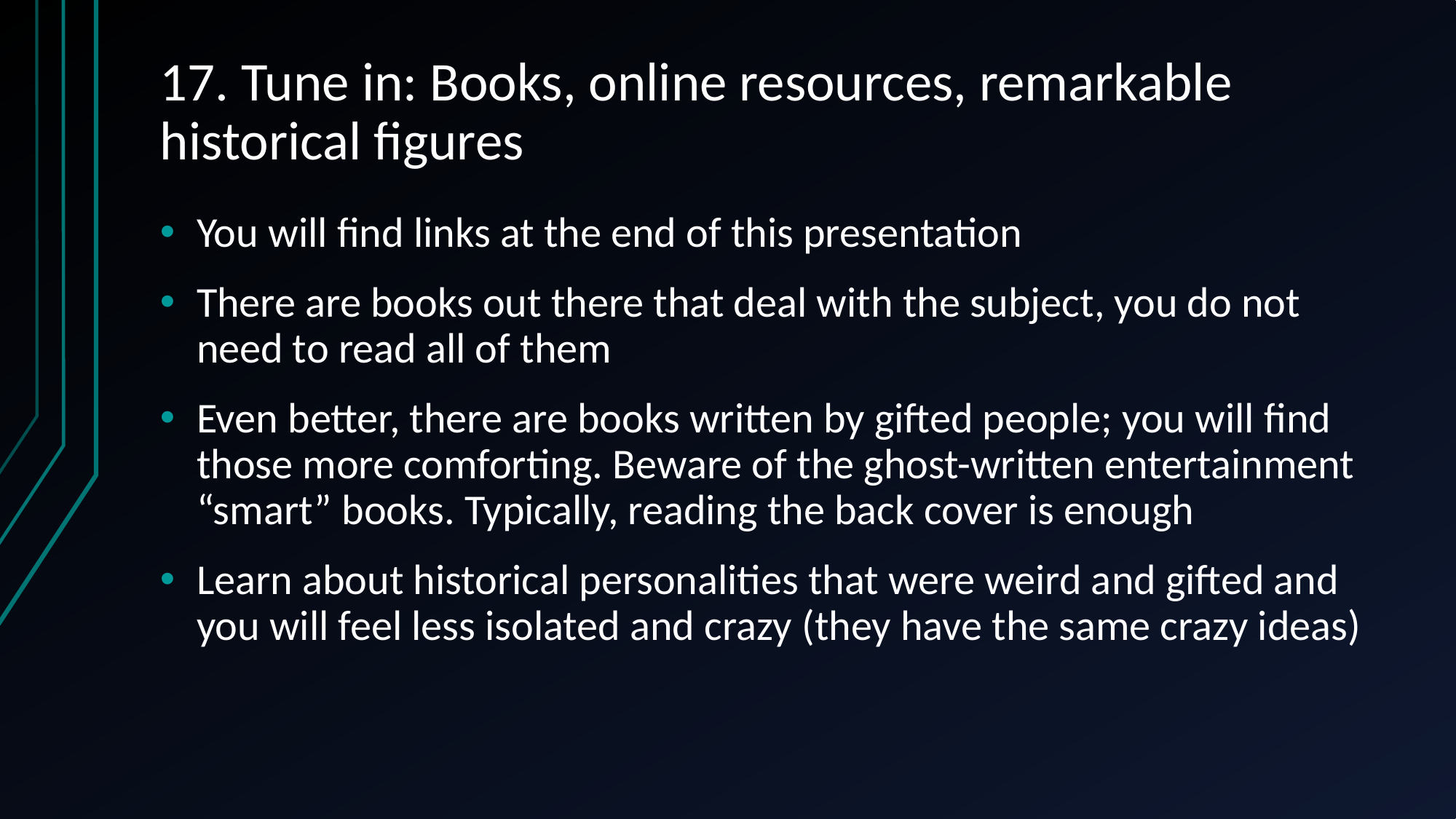

# 17. Tune in: Books, online resources, remarkable historical figures
You will find links at the end of this presentation
There are books out there that deal with the subject, you do not need to read all of them
Even better, there are books written by gifted people; you will find those more comforting. Beware of the ghost-written entertainment “smart” books. Typically, reading the back cover is enough
Learn about historical personalities that were weird and gifted and you will feel less isolated and crazy (they have the same crazy ideas)